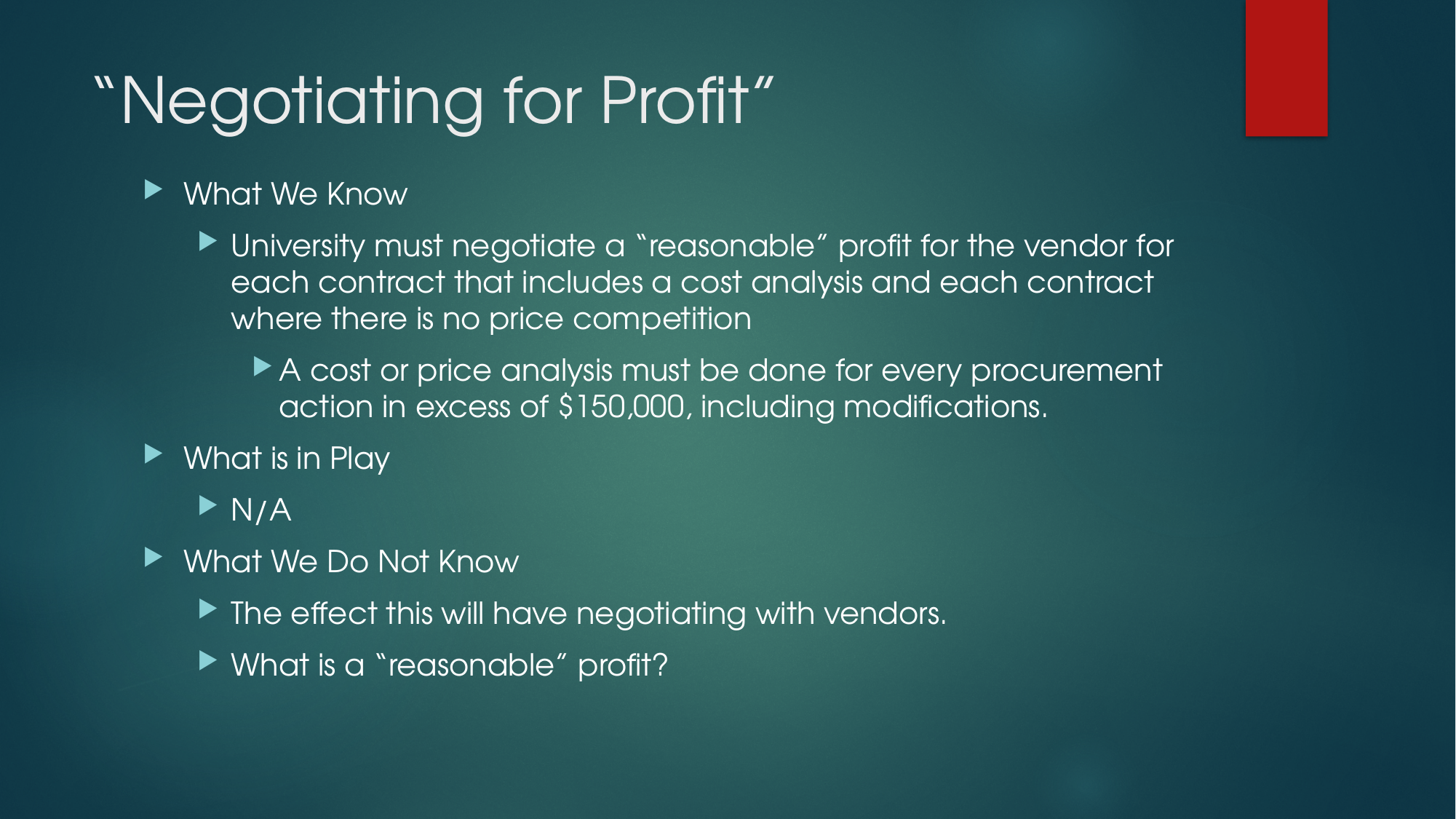

# “Negotiating for Profit”
What We Know
University must negotiate a “reasonable” profit for the vendor for each contract that includes a cost analysis and each contract where there is no price competition
A cost or price analysis must be done for every procurement action in excess of $150,000, including modifications.
What is in Play
N/A
What We Do Not Know
The effect this will have negotiating with vendors.
What is a “reasonable” profit?